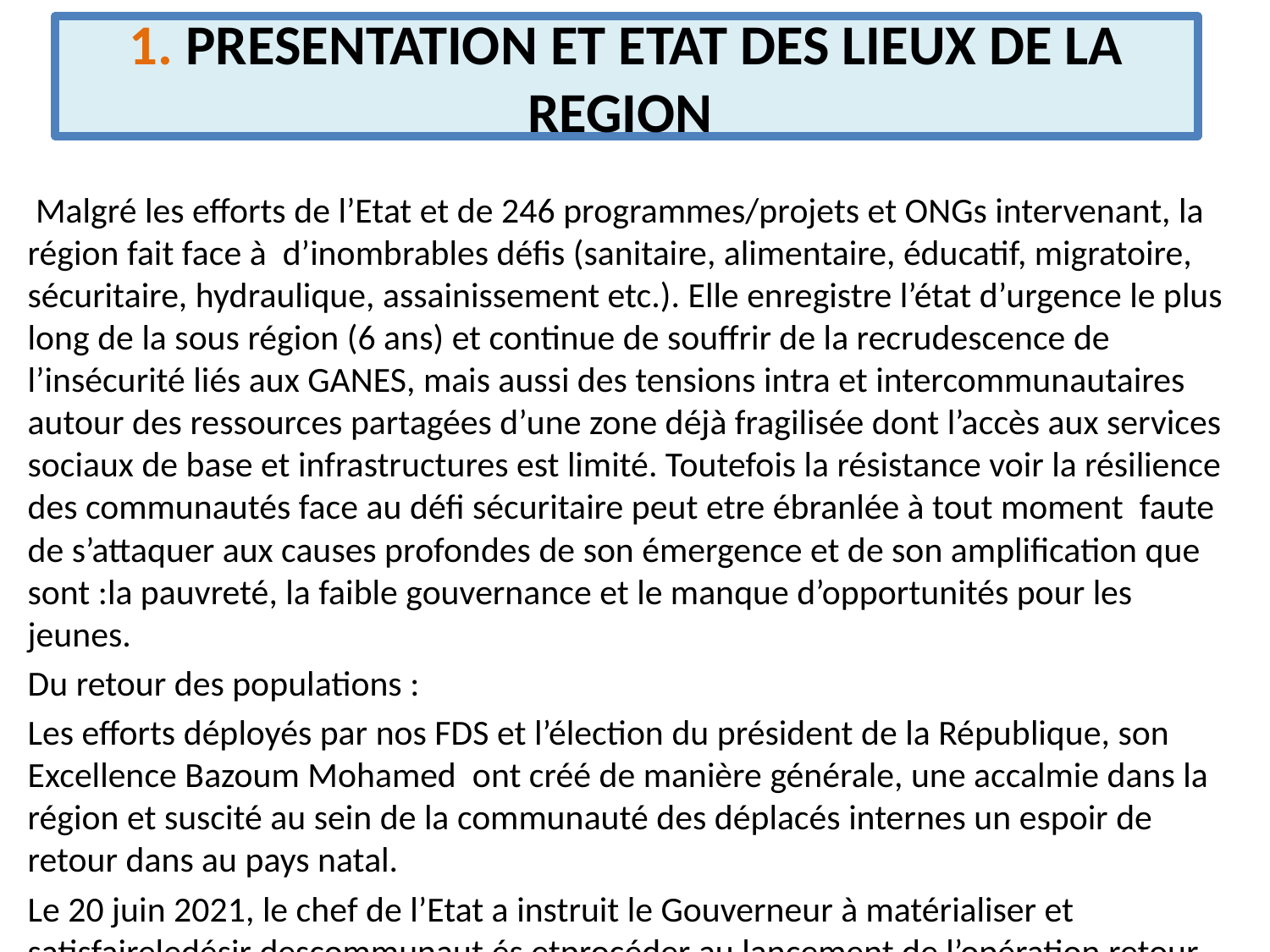

# 1. PRESENTATION ET ETAT DES LIEUX DE LA REGION

 Malgré les efforts de l’Etat et de 246 programmes/projets et ONGs intervenant, la région fait face à  d’inombrables défis (sanitaire, alimentaire, éducatif, migratoire, sécuritaire, hydraulique, assainissement etc.). Elle enregistre l’état d’urgence le plus long de la sous région (6 ans) et continue de souffrir de la recrudescence de l’insécurité liés aux GANES, mais aussi des tensions intra et intercommunautaires autour des ressources partagées d’une zone déjà fragilisée dont l’accès aux services sociaux de base et infrastructures est limité. Toutefois la résistance voir la résilience des communautés face au défi sécuritaire peut etre ébranlée à tout moment  faute de s’attaquer aux causes profondes de son émergence et de son amplification que sont :la pauvreté, la faible gouvernance et le manque d’opportunités pour les jeunes.
Du retour des populations :
Les efforts déployés par nos FDS et l’élection du président de la République, son Excellence Bazoum Mohamed  ont créé de manière générale, une accalmie dans la région et suscité au sein de la communauté des déplacés internes un espoir de retour dans au pays natal.
Le 20 juin 2021, le chef de l’Etat a instruit le Gouverneur à matérialiser et satisfaireledésir descommunaut és etprocéder au lancement de l’opération retour volontaires desdéplacés internes (PDIs).